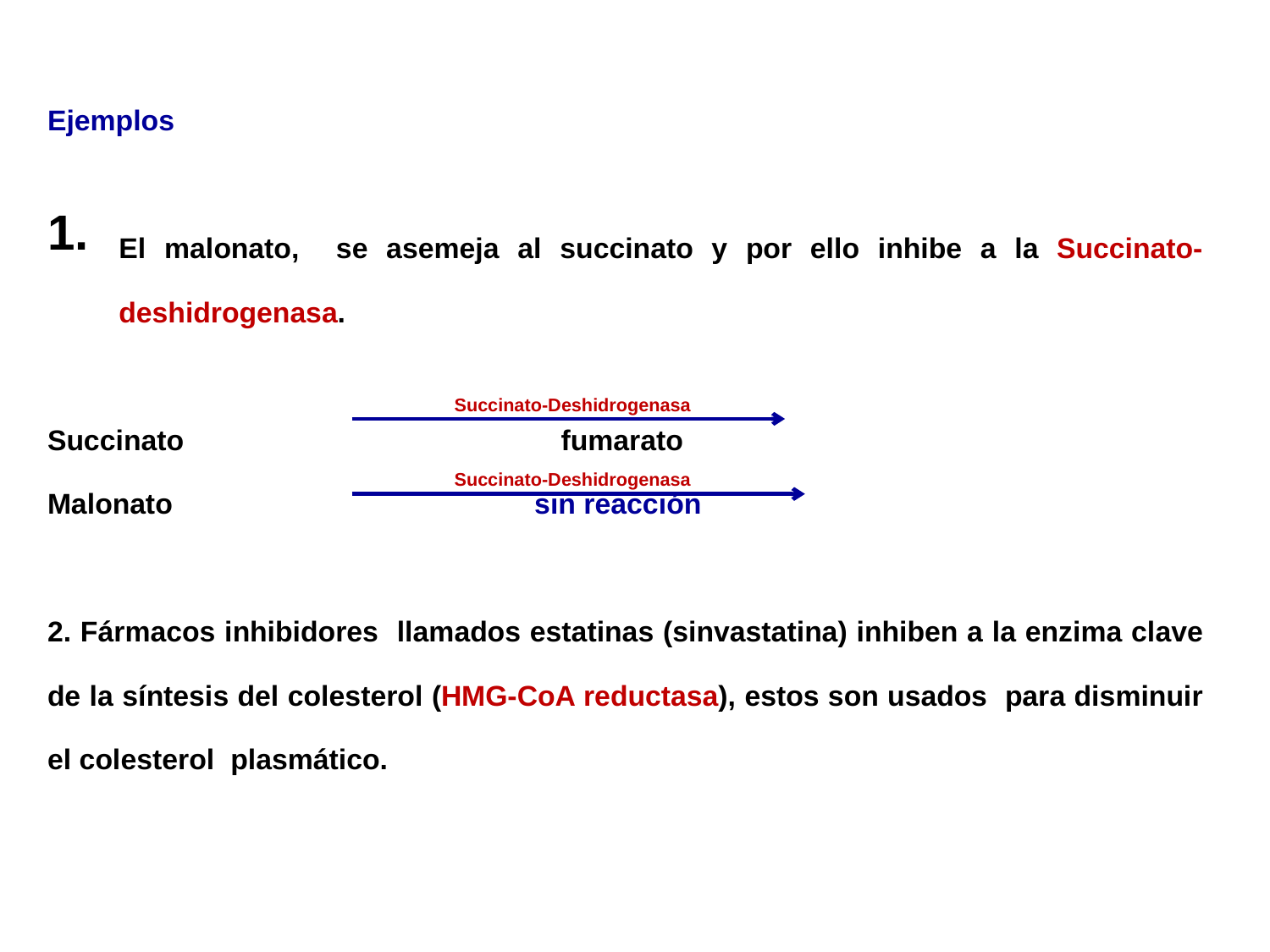

Ejemplos

El malonato,  se asemeja al succinato y por ello inhibe a la Succinato-deshidrogenasa.

Succinato                                               fumarato
Malonato                                             sin reacción

2. Fármacos inhibidores  llamados estatinas (sinvastatina) inhiben a la enzima clave de la síntesis del colesterol (HMG-CoA reductasa), estos son usados  para disminuir el colesterol  plasmático.
Succinato-Deshidrogenasa
Succinato-Deshidrogenasa